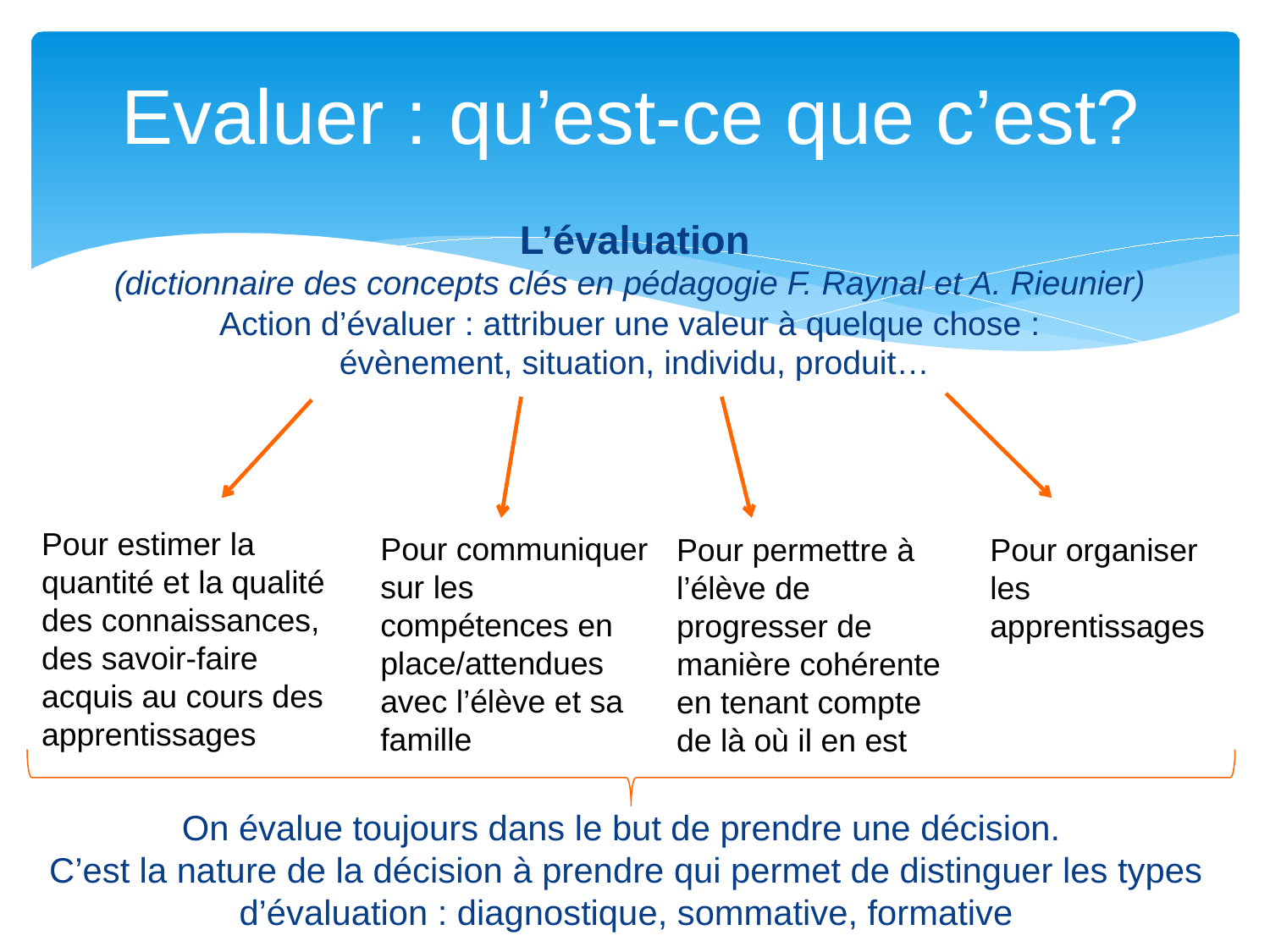

# Evaluer : qu’est-ce que c’est?

L’évaluation
(dictionnaire des concepts clés en pédagogie F. Raynal et A. Rieunier)
Action d’évaluer : attribuer une valeur à quelque chose :
évènement, situation, individu, produit…

Pour estimer la quantité et la qualité des connaissances, des savoir-faire acquis au cours des apprentissages
Pour communiquer sur les compétences en place/attendues avec l’élève et sa famille
Pour permettre à l’élève de progresser de manière cohérente en tenant compte de là où il en est
Pour organiser les apprentissages
On évalue toujours dans le but de prendre une décision.
C’est la nature de la décision à prendre qui permet de distinguer les types d’évaluation : diagnostique, sommative, formative